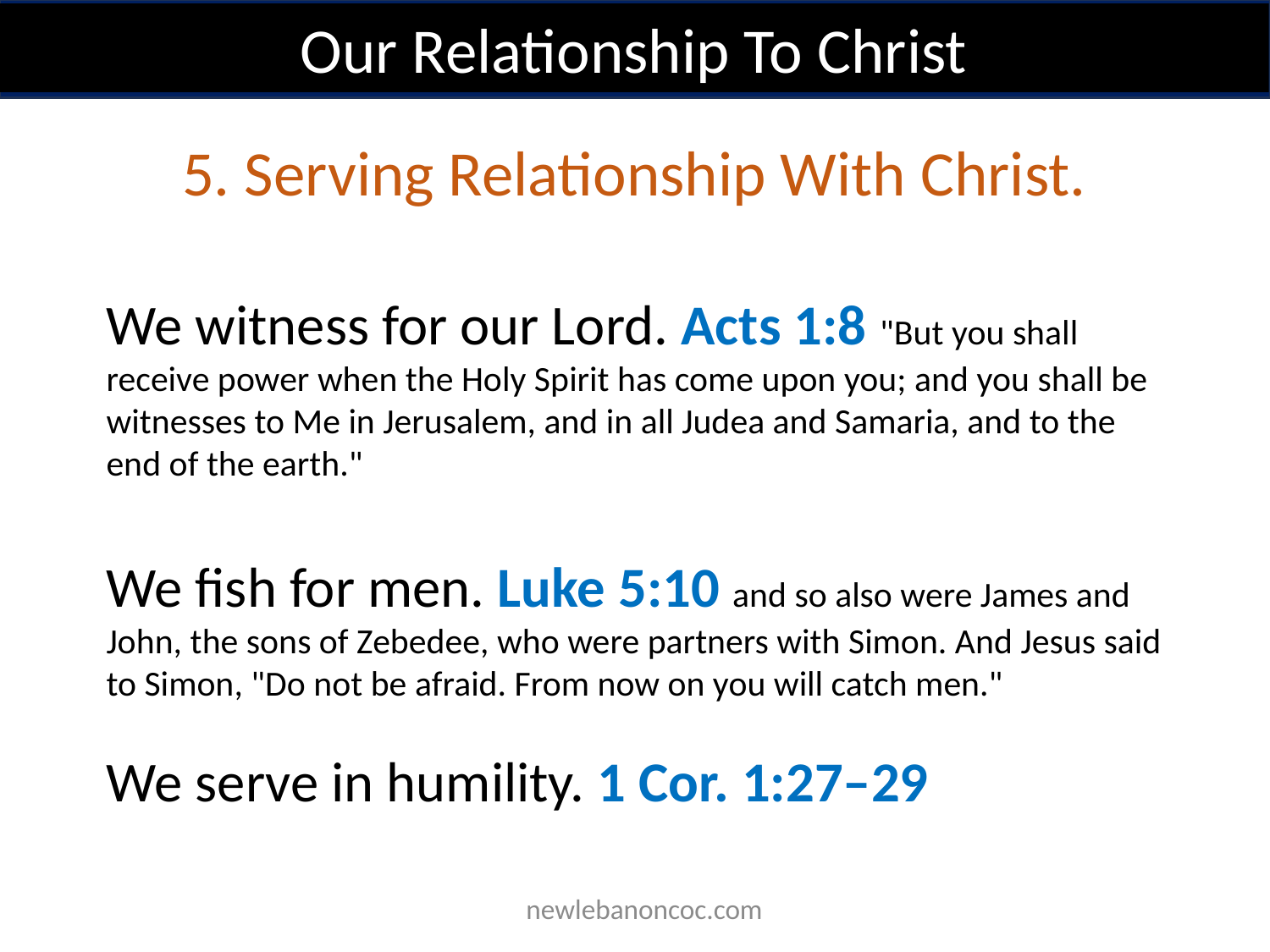

Our Relationship To Christ
5. Serving Relationship With Christ.

We witness for our Lord. Acts 1:8 "But you shall receive power when the Holy Spirit has come upon you; and you shall be witnesses to Me in Jerusalem, and in all Judea and Samaria, and to the end of the earth."

We fish for men. Luke 5:10 and so also were James and John, the sons of Zebedee, who were partners with Simon. And Jesus said to Simon, "Do not be afraid. From now on you will catch men."

We serve in humility. 1 Cor. 1:27–29
   newlebanoncoc.com